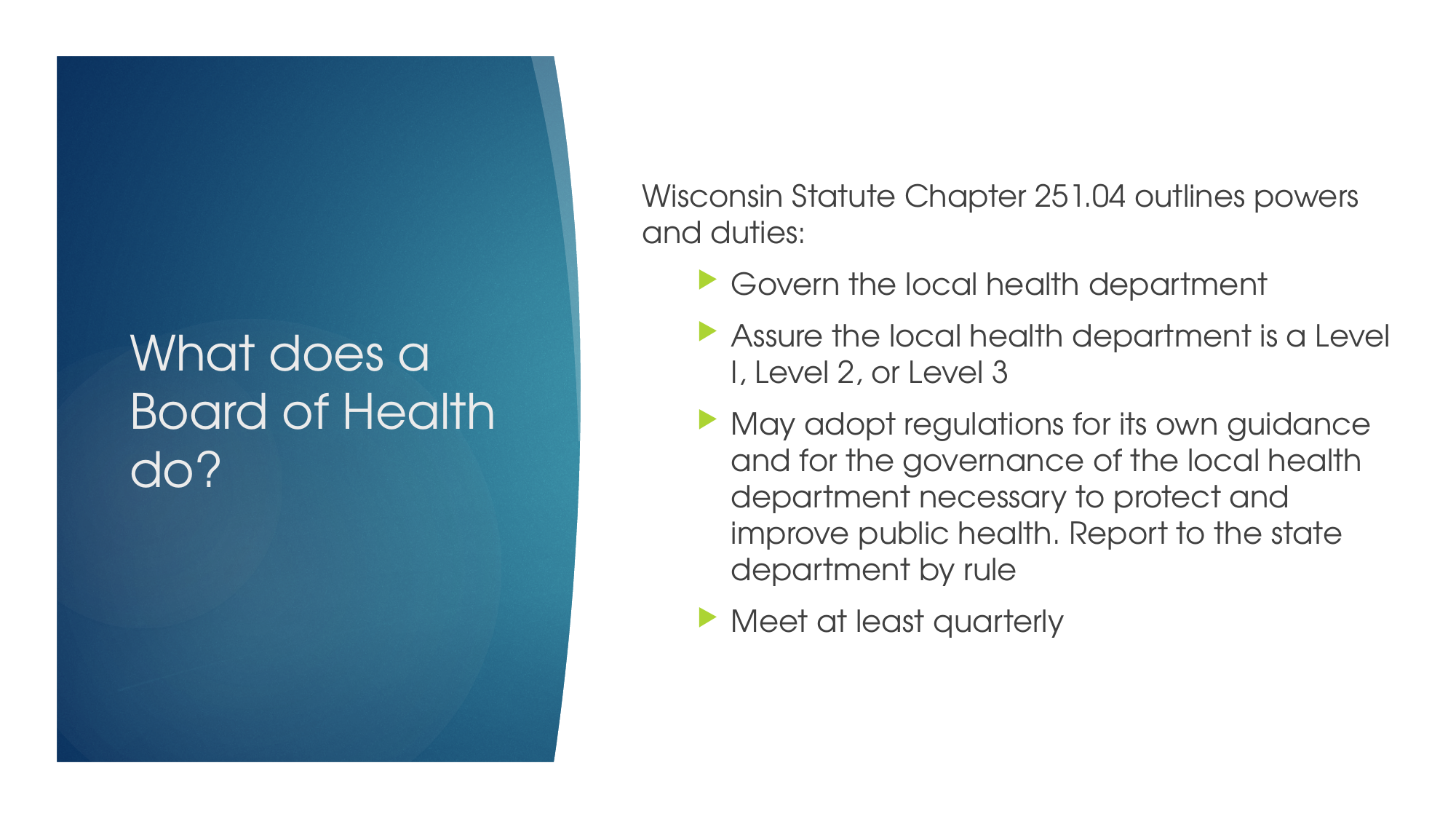

Wisconsin Statute Chapter 251.04 outlines powers and duties:
Govern the local health department
Assure the local health department is a Level I, Level 2, or Level 3
May adopt regulations for its own guidance and for the governance of the local health department necessary to protect and improve public health. Report to the state department by rule
Meet at least quarterly
# What does a Board of Health do?